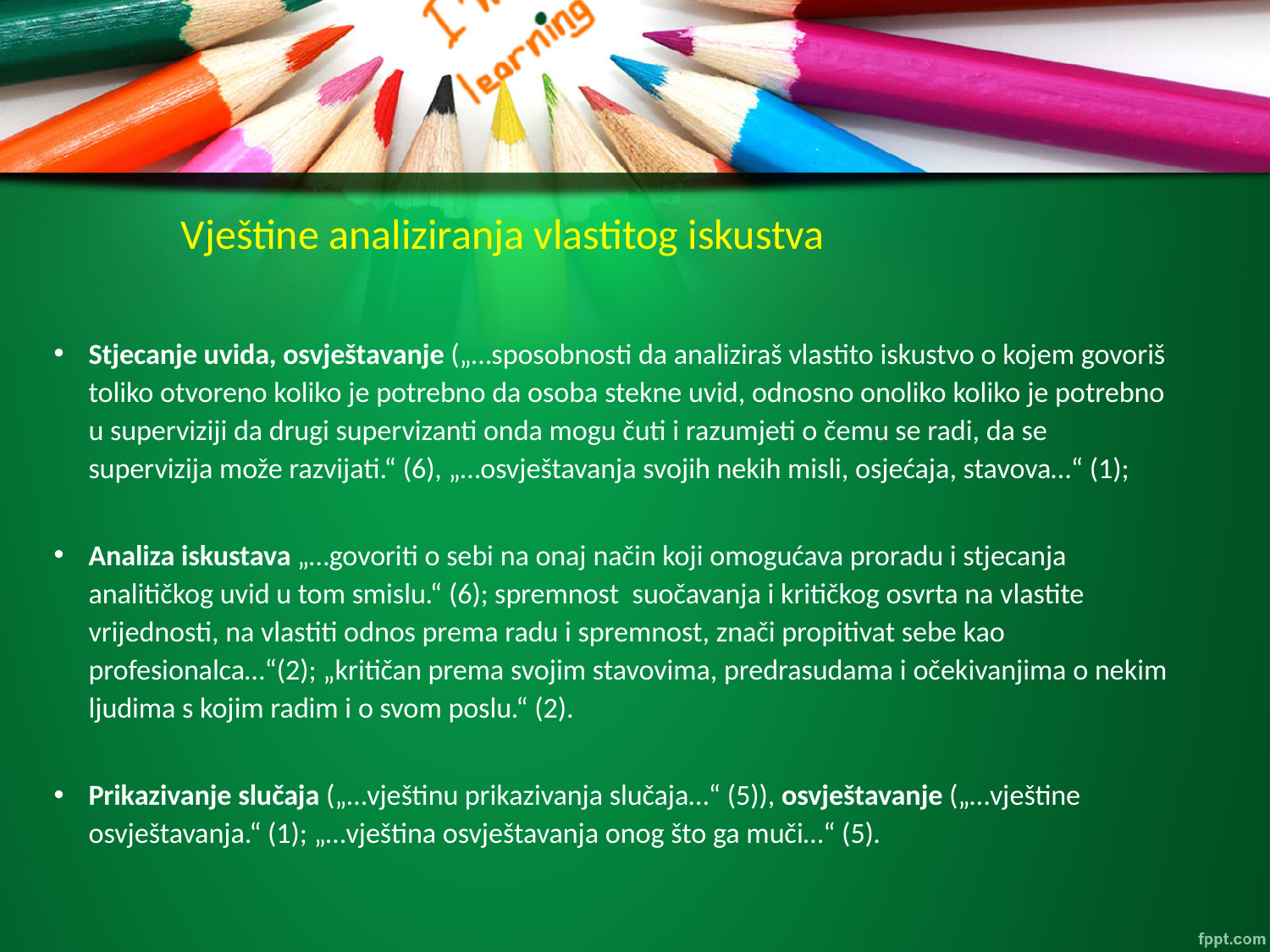

# Vještine analiziranja vlastitog iskustva

Stjecanje uvida, osvještavanje („…sposobnosti da analiziraš vlastito iskustvo o kojem govoriš toliko otvoreno koliko je potrebno da osoba stekne uvid, odnosno onoliko koliko je potrebno u superviziji da drugi supervizanti onda mogu čuti i razumjeti o čemu se radi, da se supervizija može razvijati.“ (6), „…osvještavanja svojih nekih misli, osjećaja, stavova…“ (1);

Analiza iskustava „…govoriti o sebi na onaj način koji omogućava proradu i stjecanja analitičkog uvid u tom smislu.“ (6); spremnost  suočavanja i kritičkog osvrta na vlastite vrijednosti, na vlastiti odnos prema radu i spremnost, znači propitivat sebe kao profesionalca…“(2); „kritičan prema svojim stavovima, predrasudama i očekivanjima o nekim ljudima s kojim radim i o svom poslu.“ (2).

Prikazivanje slučaja („…vještinu prikazivanja slučaja…“ (5)), osvještavanje („…vještine osvještavanja.“ (1); „…vještina osvještavanja onog što ga muči…“ (5).